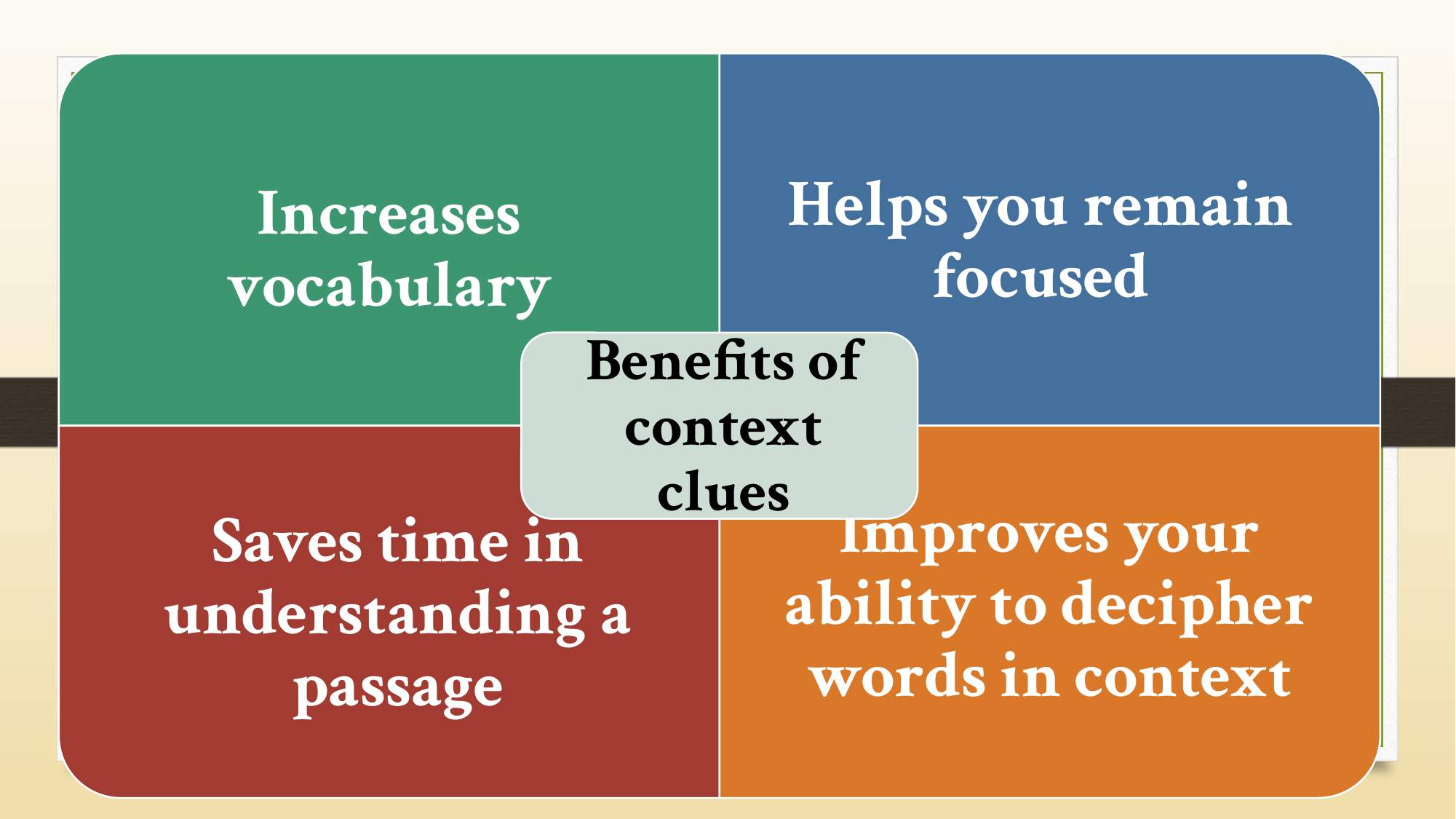

Increases vocabulary
Helps you remain focused
Saves time in understanding a passage
Improves your ability to decipher words in context
Benefits of context clues
#